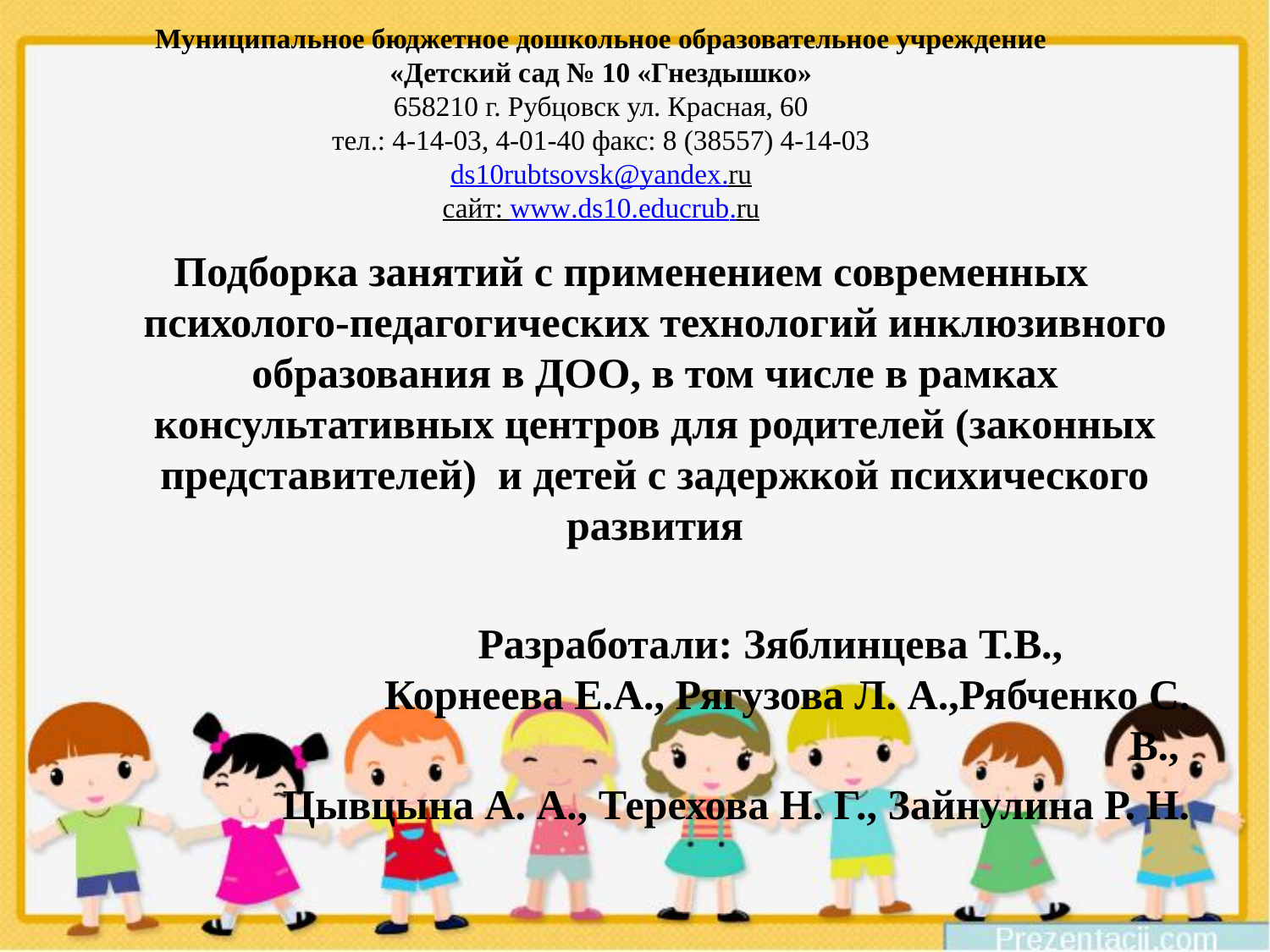

# Муниципальное бюджетное дошкольное образовательное учреждение «Детский сад № 10 «Гнездышко» 658210 г. Рубцовск ул. Красная, 60 тел.: 4-14-03, 4-01-40 факс: 8 (38557) 4-14-03 ds10rubtsovsk@yandex.ru сайт: www.ds10.educrub.ru
Подборка занятий с применением современных психолого-педагогических технологий инклюзивного образования в ДОО, в том числе в рамках консультативных центров для родителей (законных представителей)  и детей с задержкой психического развития

                                      Разработали: Зяблинцева Т.В.,                                    Корнеева Е.А., Рягузова Л. А.,Рябченко С. В.,
Цывцына А. А., Терехова Н. Г., Зайнулина Р. Н.